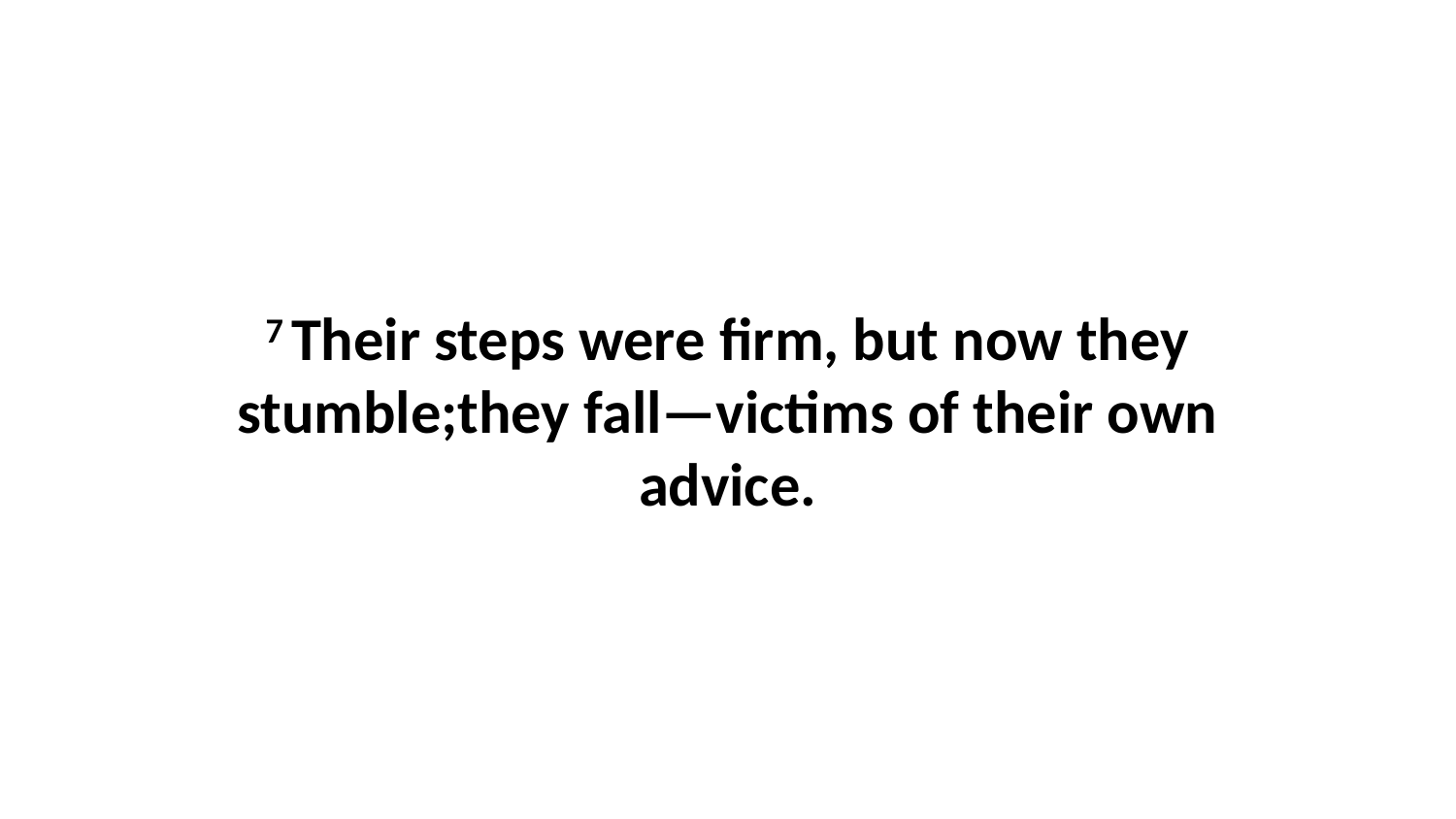

7 Their steps were firm, but now they stumble;they fall—victims of their own advice.